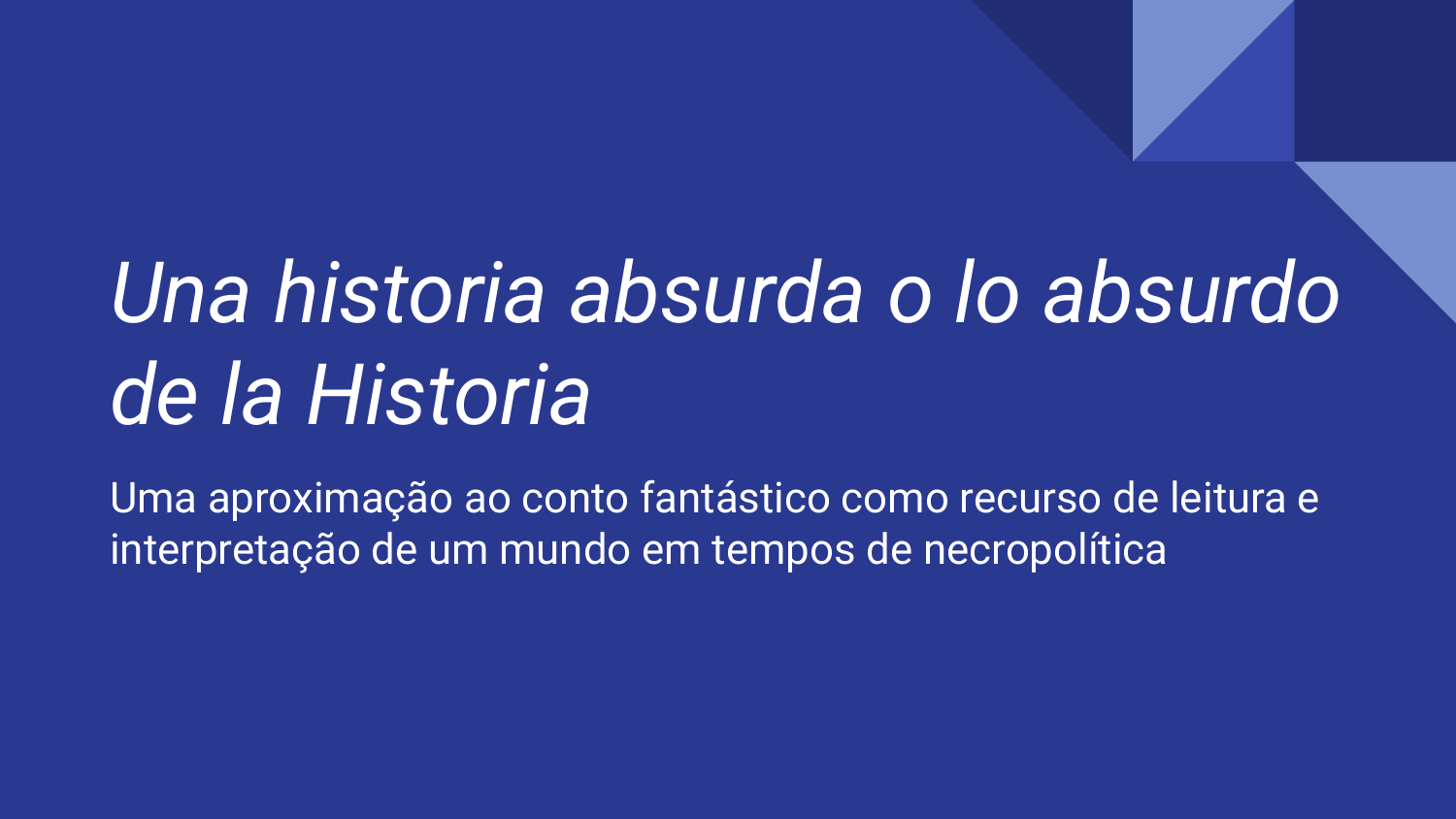

# Una historia absurda o lo absurdo de la Historia
Uma aproximação ao conto fantástico como recurso de leitura e interpretação de um mundo em tempos de necropolítica